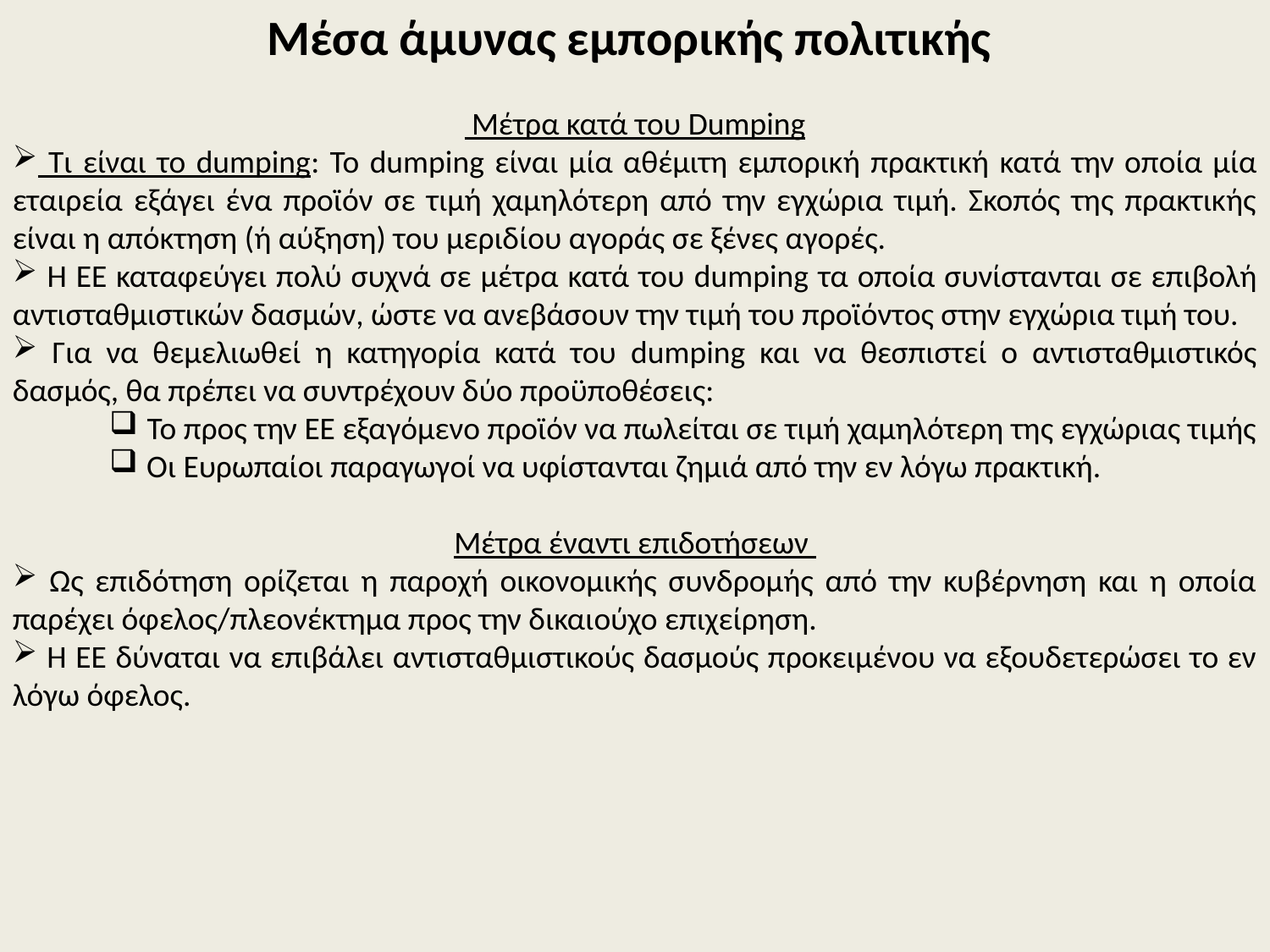

Μέσα άμυνας εμπορικής πολιτικής

 Μέτρα κατά του Dumping
 Τι είναι το dumping: Το dumping είναι μία αθέμιτη εμπορική πρακτική κατά την οποία μία εταιρεία εξάγει ένα προϊόν σε τιμή χαμηλότερη από την εγχώρια τιμή. Σκοπός της πρακτικής είναι η απόκτηση (ή αύξηση) του μεριδίου αγοράς σε ξένες αγορές.
 Η ΕΕ καταφεύγει πολύ συχνά σε μέτρα κατά του dumping τα οποία συνίστανται σε επιβολή αντισταθμιστικών δασμών, ώστε να ανεβάσουν την τιμή του προϊόντος στην εγχώρια τιμή του.
 Για να θεμελιωθεί η κατηγορία κατά του dumping και να θεσπιστεί ο αντισταθμιστικός δασμός, θα πρέπει να συντρέχουν δύο προϋποθέσεις:
 Το προς την ΕΕ εξαγόμενο προϊόν να πωλείται σε τιμή χαμηλότερη της εγχώριας τιμής
 Οι Ευρωπαίοι παραγωγοί να υφίστανται ζημιά από την εν λόγω πρακτική.

Μέτρα έναντι επιδοτήσεων
 Ως επιδότηση ορίζεται η παροχή οικονομικής συνδρομής από την κυβέρνηση και η οποία παρέχει όφελος/πλεονέκτημα προς την δικαιούχο επιχείρηση.
 Η ΕΕ δύναται να επιβάλει αντισταθμιστικούς δασμούς προκειμένου να εξουδετερώσει το εν λόγω όφελος.